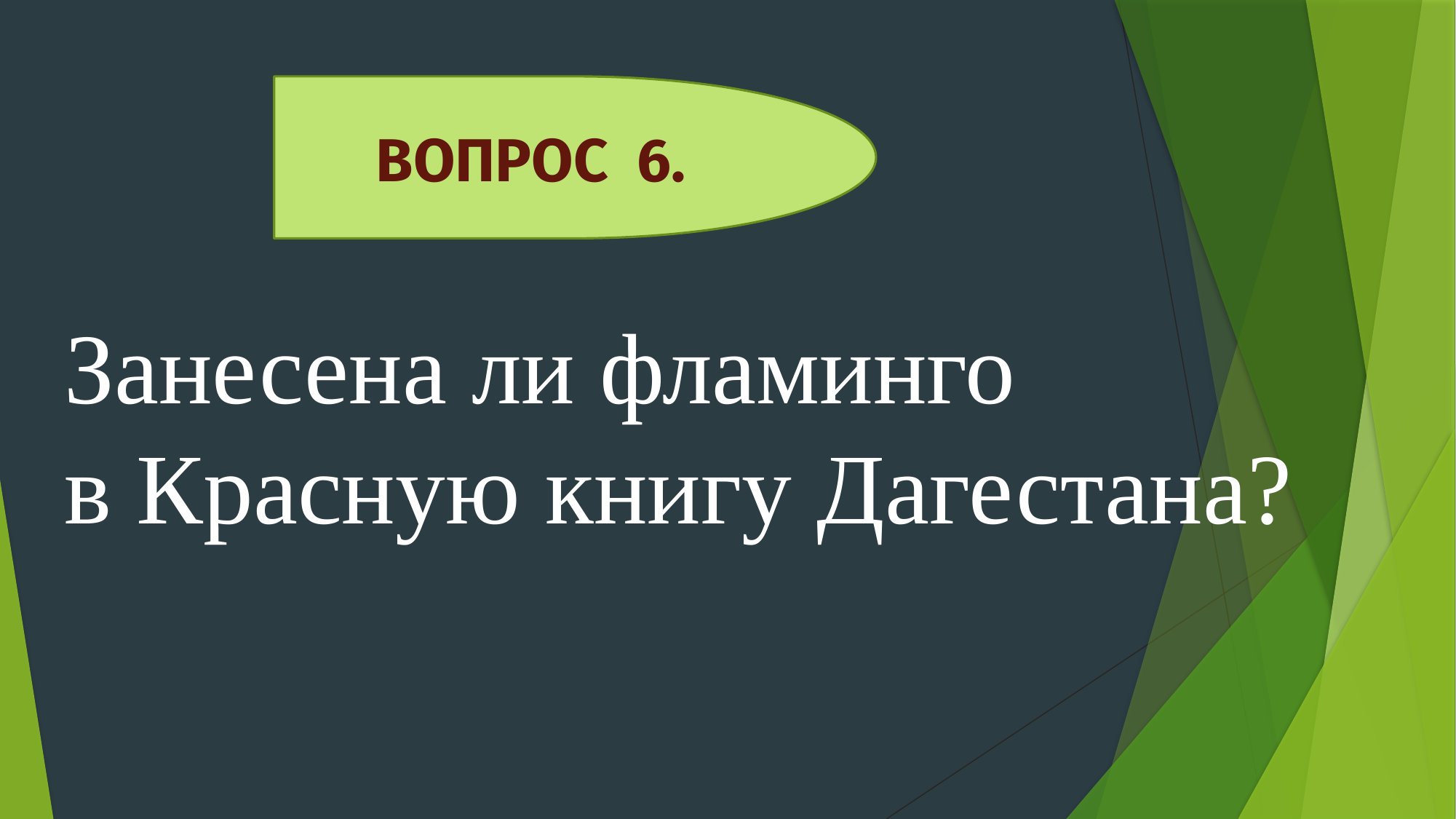

ВОПРОС  6.
Занесена ли фламинго
в Красную книгу Дагестана?